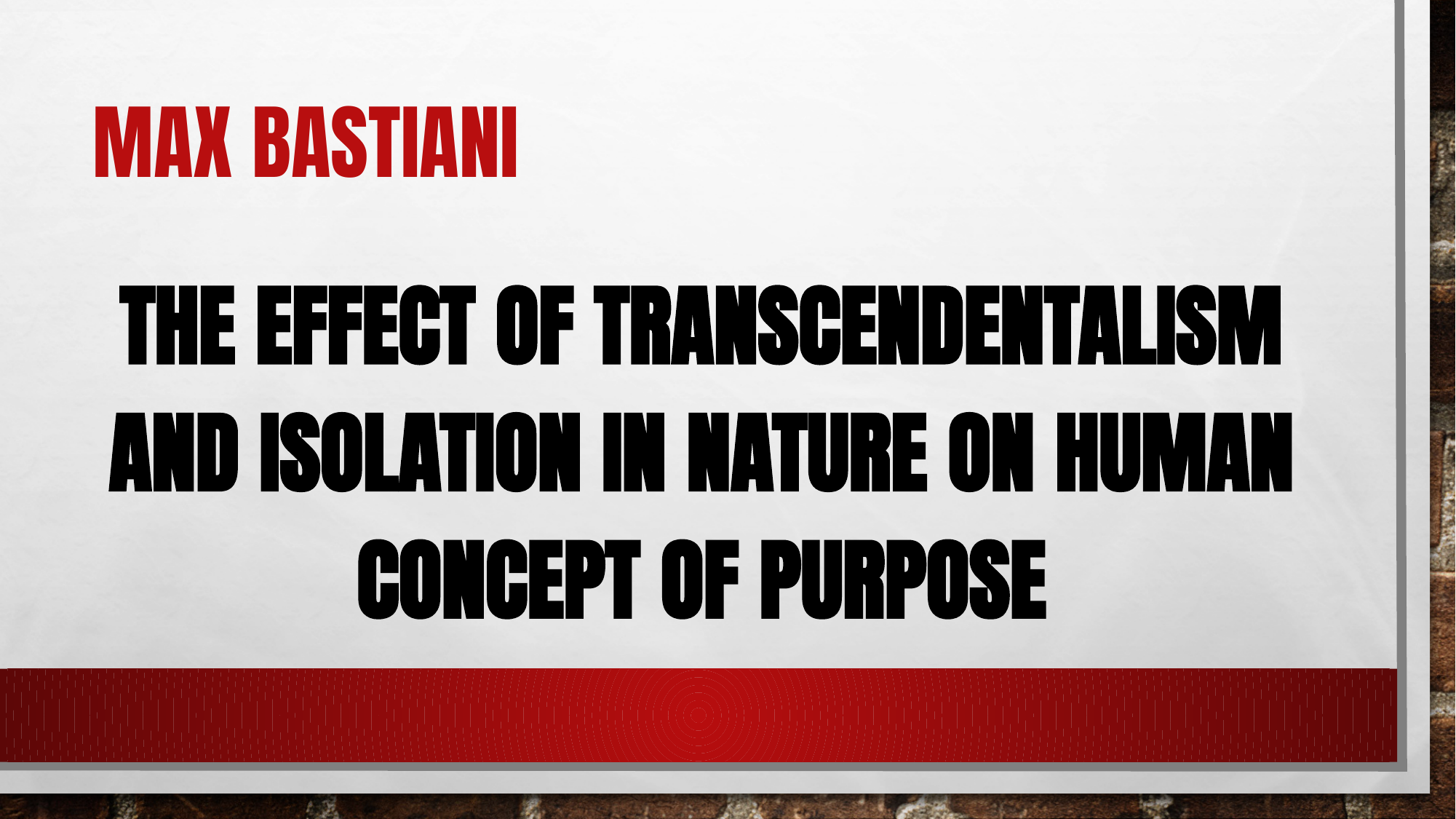

# Max bastiani
The effect of transcendentalism and isolation in nature on human concept of purpose